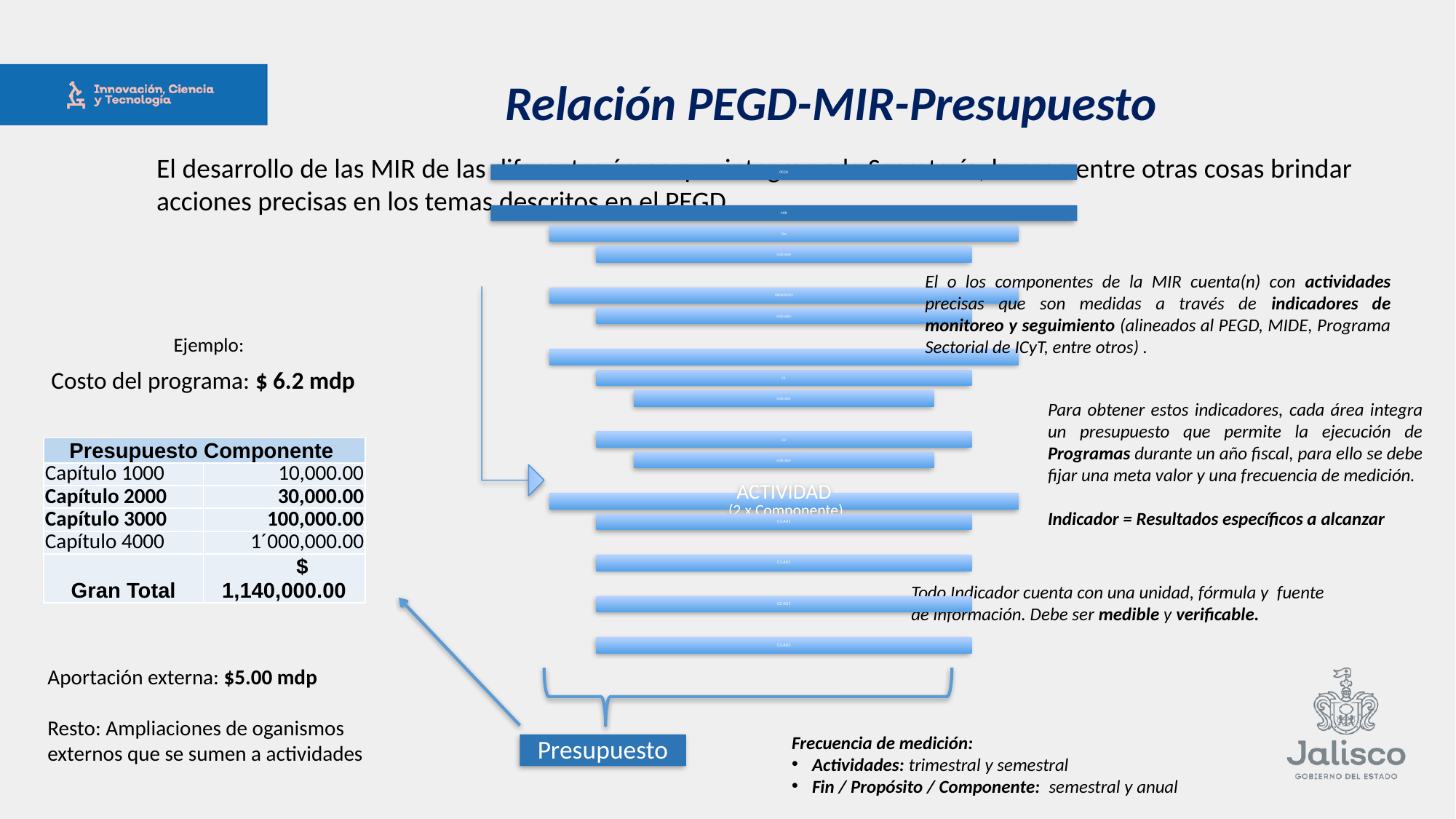

Relación PEGD-MIR-Presupuesto
El desarrollo de las MIR de las diferentes áreas que integran a la Secretaría, buscan entre otras cosas brindar acciones precisas en los temas descritos en el PEGD.

FIN
COMPONENTE
ACTIVIDAD
 (2 x Componente)
C2
C1
C2-A02
C1-A01
C1-A02
C2-A01
PROPÓSITO
Indicador
Indicador
Indicador
Indicador
PEGD
MIR
El o los componentes de la MIR cuenta(n) con actividades precisas que son medidas a través de indicadores de monitoreo y seguimiento (alineados al PEGD, MIDE, Programa Sectorial de ICyT, entre otros) .

Ejemplo:
Costo del programa: $ 6.2 mdp

Para obtener estos indicadores, cada área integra un presupuesto que permite la ejecución de Programas durante un año fiscal, para ello se debe fijar una meta valor y una frecuencia de medición.

Indicador = Resultados específicos a alcanzar

| Presupuesto Componente |  |
| --- | --- |
| Capítulo 1000 | 10,000.00 |
| Capítulo 2000 | 30,000.00 |
| Capítulo 3000 | 100,000.00 |
| Capítulo 4000 | 1´000,000.00 |
| Gran Total | $ 1,140,000.00 |

Todo Indicador cuenta con una unidad, fórmula y  fuente de información. Debe ser medible y verificable.

Aportación externa: $5.00 mdp

Resto: Ampliaciones de oganismos
externos que se sumen a actividades
Frecuencia de medición:
Actividades: trimestral y semestral
Fin / Propósito / Componente:  semestral y anual

Presupuesto